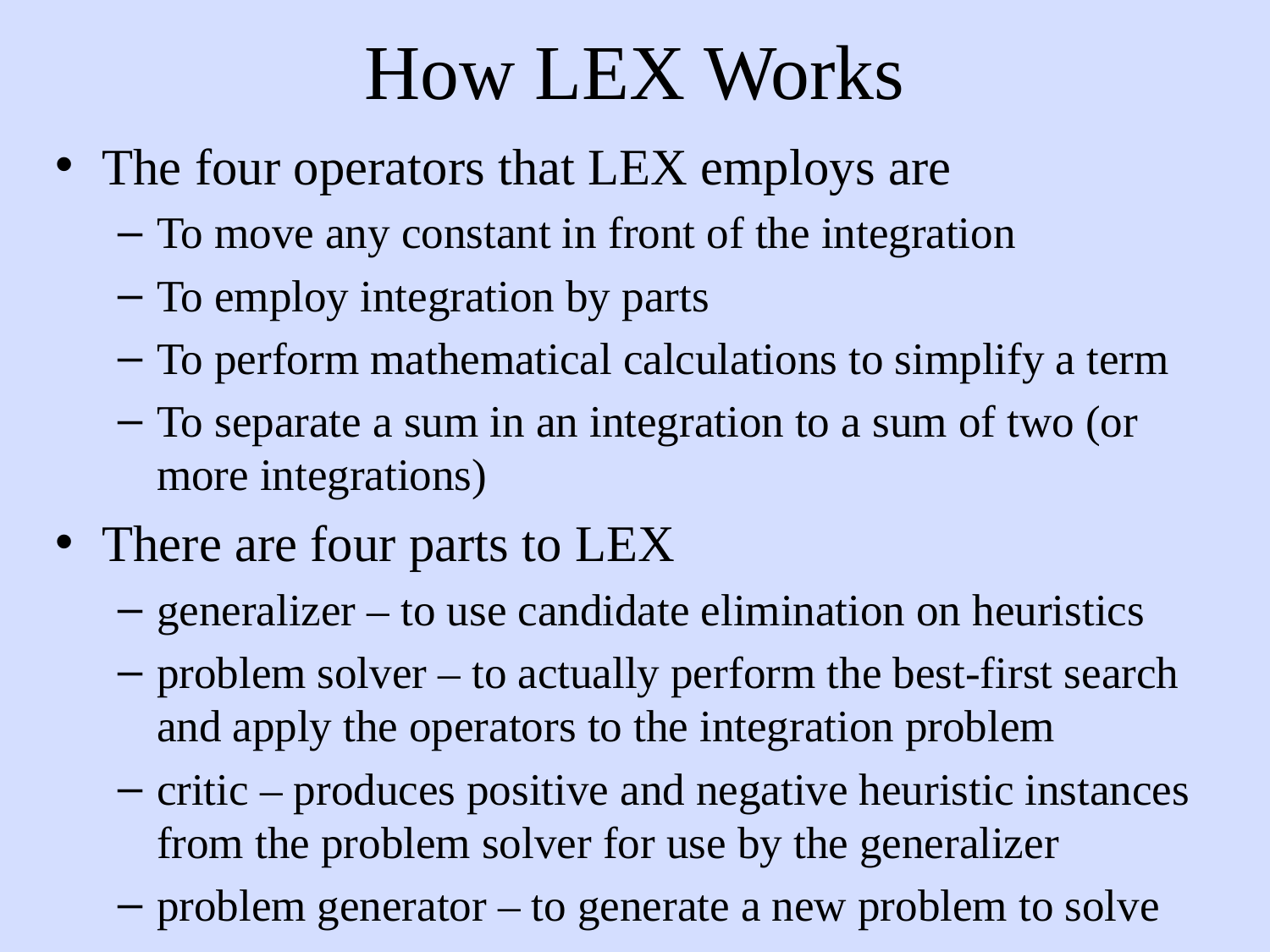

# How LEX Works
The four operators that LEX employs are
To move any constant in front of the integration
To employ integration by parts
To perform mathematical calculations to simplify a term
To separate a sum in an integration to a sum of two (or more integrations)
There are four parts to LEX
generalizer – to use candidate elimination on heuristics
problem solver – to actually perform the best-first search and apply the operators to the integration problem
critic – produces positive and negative heuristic instances from the problem solver for use by the generalizer
problem generator – to generate a new problem to solve